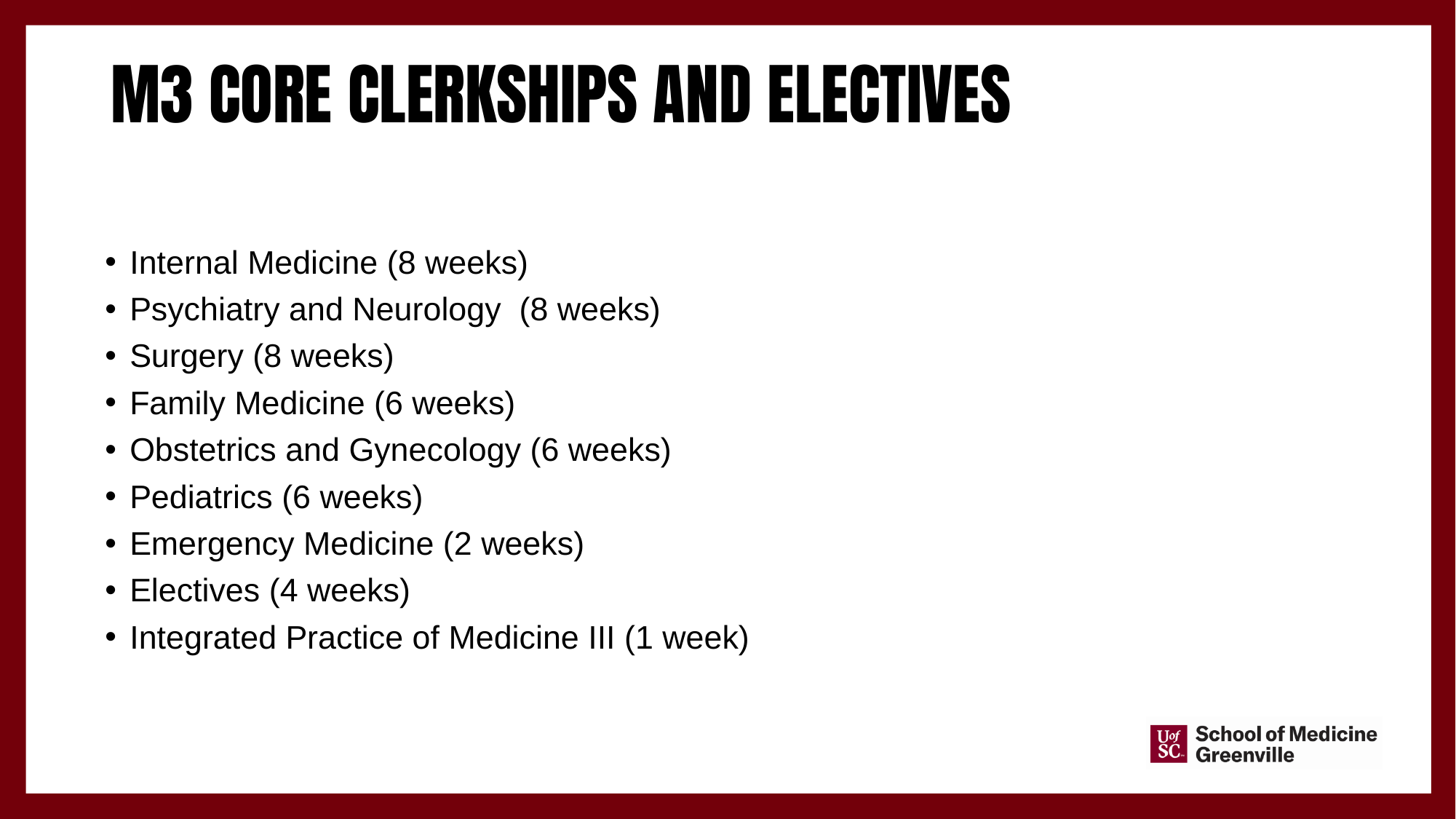

# M3 Core clerkships and electives

Internal Medicine (8 weeks)
Psychiatry and Neurology  (8 weeks)
Surgery (8 weeks)
Family Medicine (6 weeks)
Obstetrics and Gynecology (6 weeks)
Pediatrics (6 weeks)
Emergency Medicine (2 weeks)
Electives (4 weeks)
Integrated Practice of Medicine III (1 week)